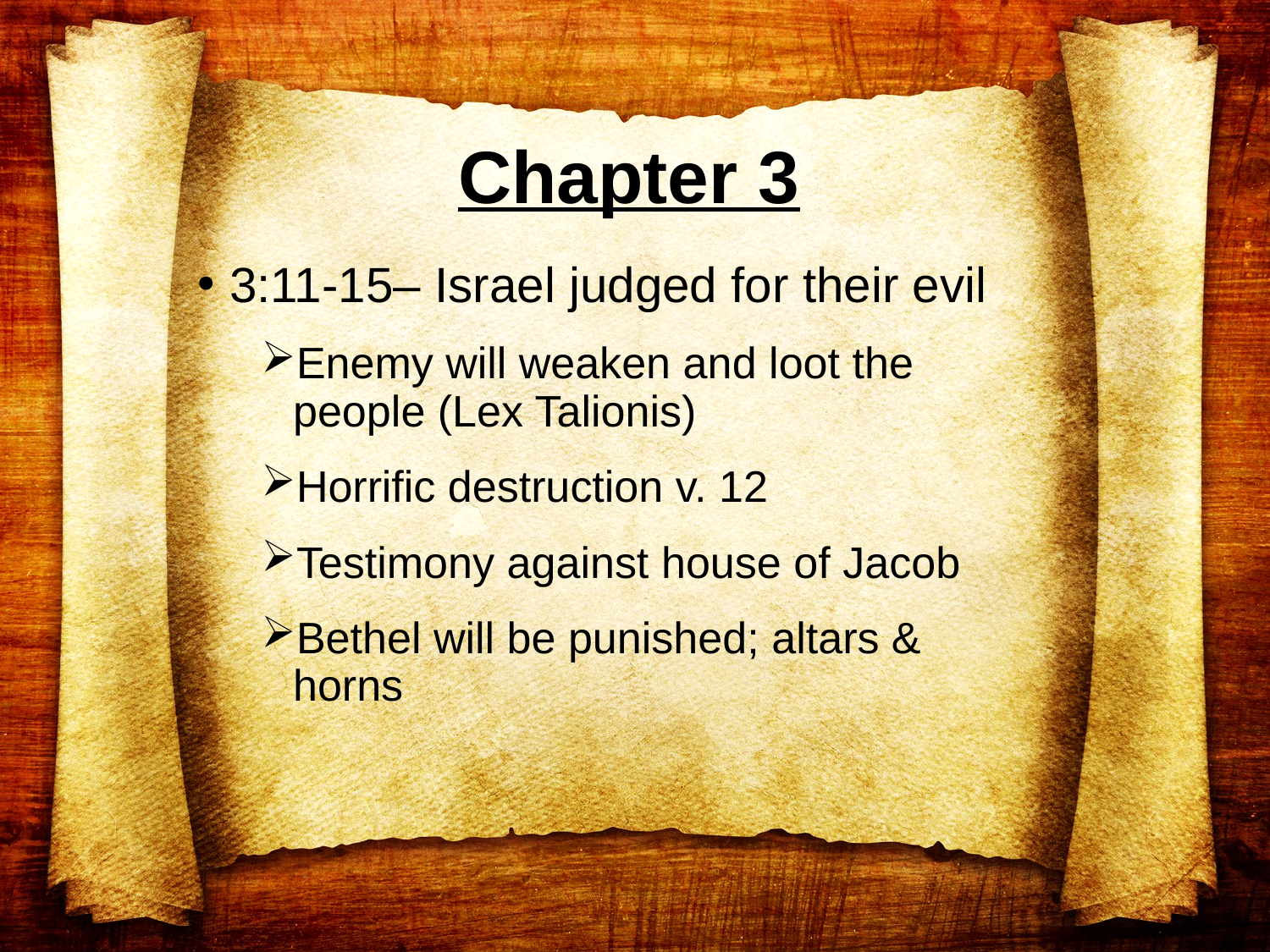

# Chapter 3
3:11-15– Israel judged for their evil
Enemy will weaken and loot the people (Lex Talionis)
Horrific destruction v. 12
Testimony against house of Jacob
Bethel will be punished; altars & horns